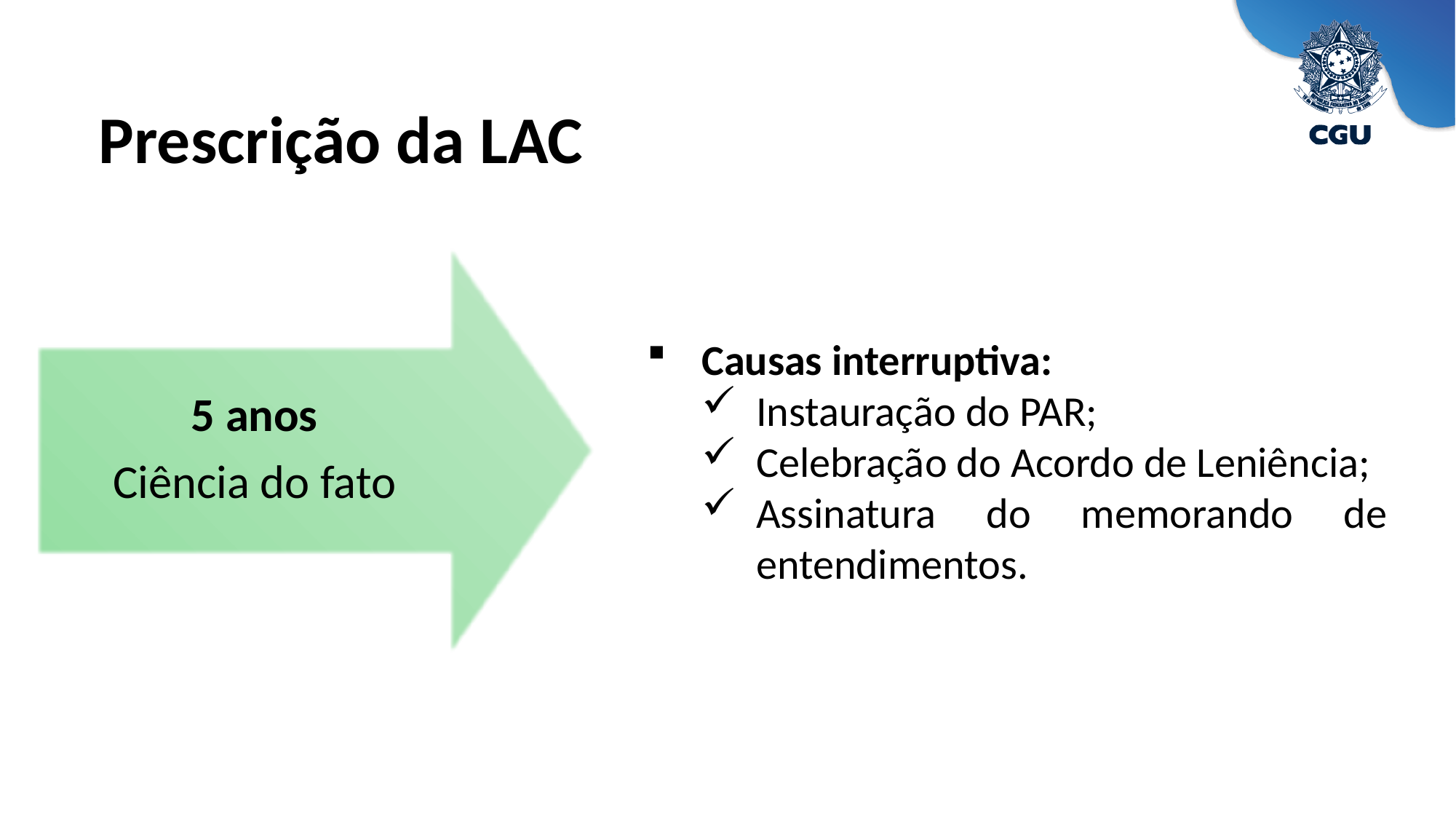

Prescrição da LAC

5 anos
Ciência do fato
Causas interruptiva:
Instauração do PAR;
Celebração do Acordo de Leniência;
Assinatura do memorando de entendimentos.